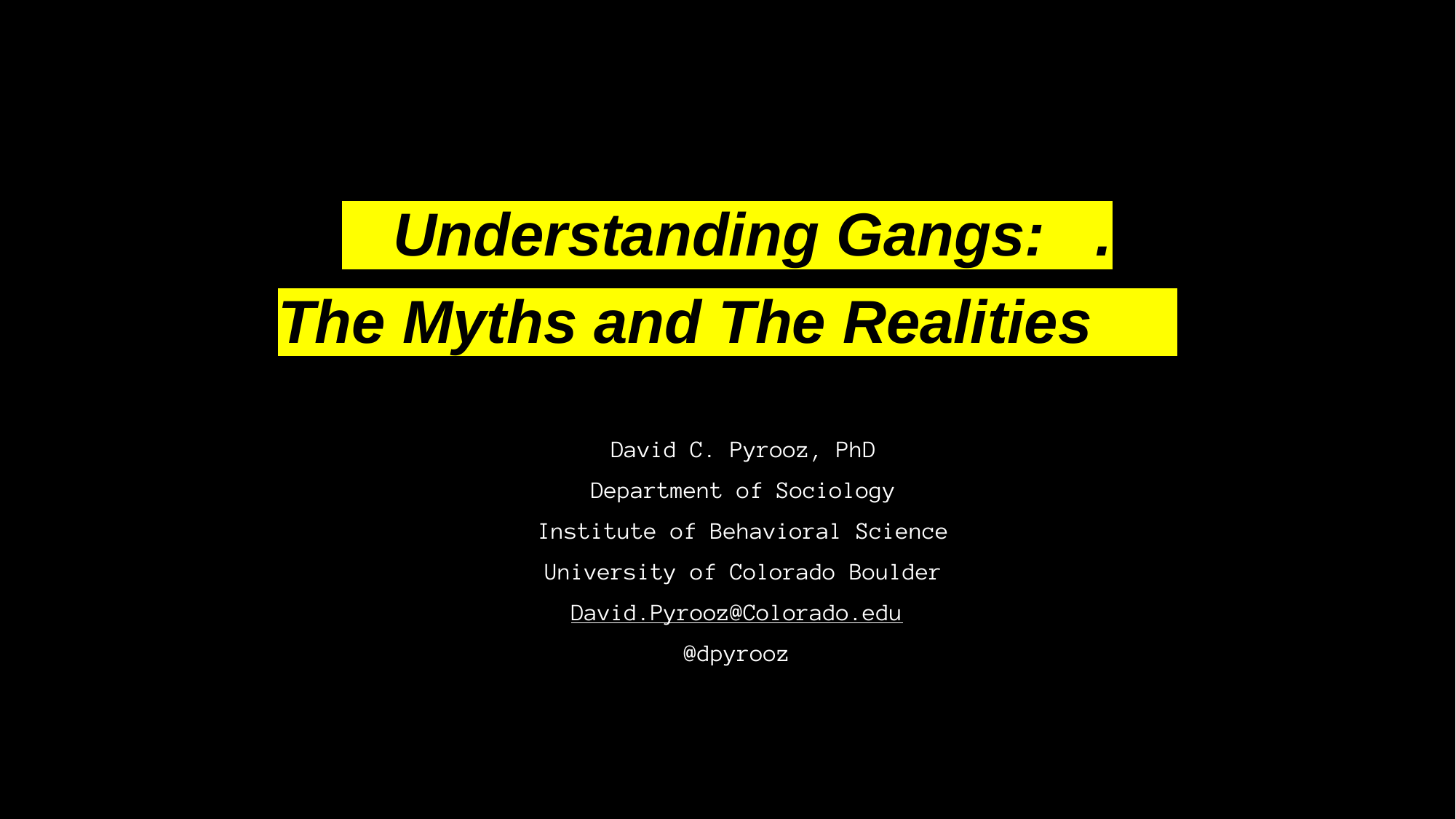

# Understanding Gangs:   . The Myths and The Realities  .
David C. Pyrooz, PhD
Department of Sociology
Institute of Behavioral Science
University of Colorado Boulder
David.Pyrooz@Colorado.edu
@dpyrooz